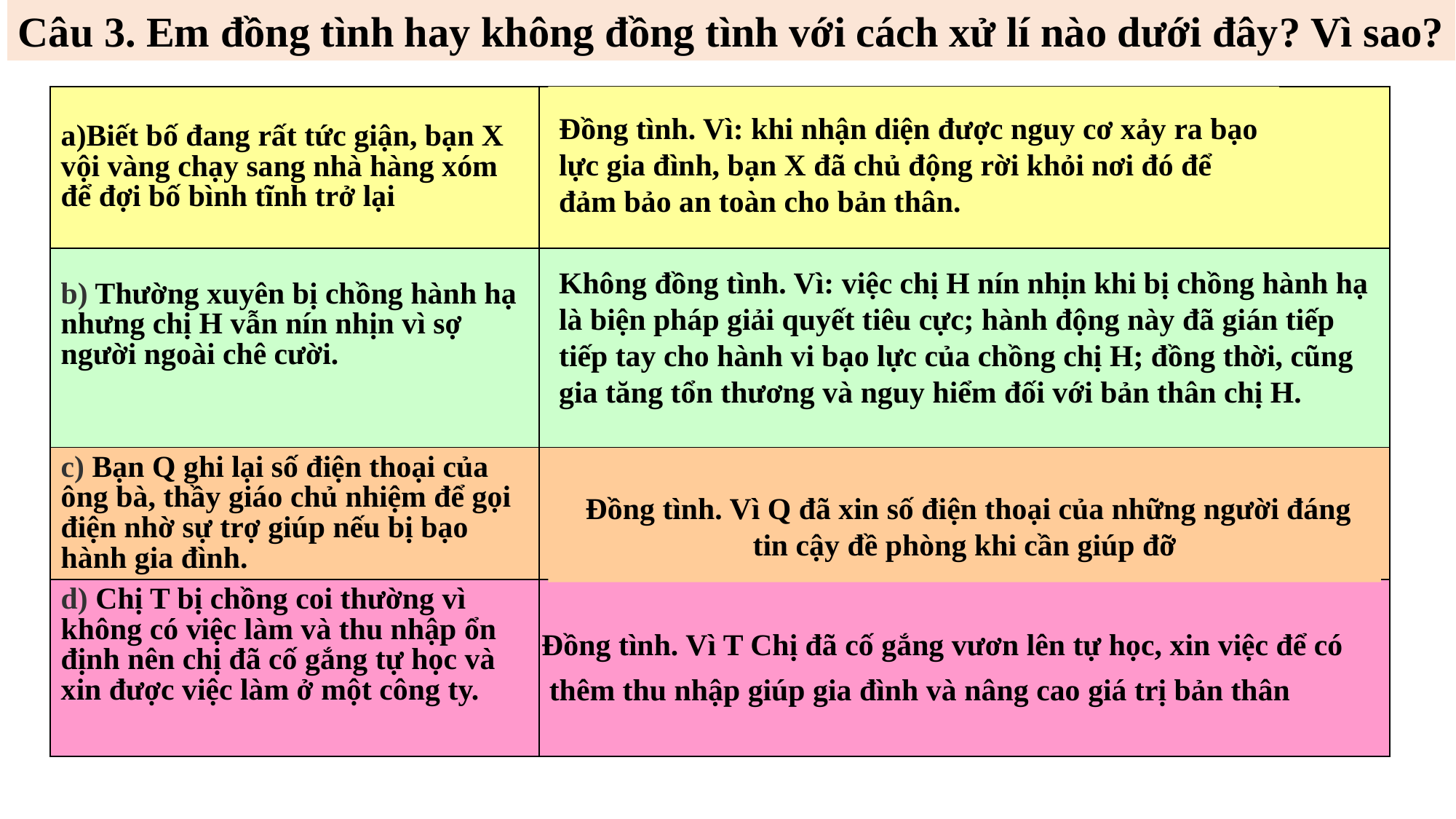

Câu 3. Em đồng tình hay không đồng tình với cách xử lí nào dưới đây? Vì sao?
| a)Biết bố đang rất tức giận, bạn X vội vàng chạy sang nhà hàng xóm để đợi bố bình tĩnh trở lại |  |
| --- | --- |
| b) Thường xuyên bị chồng hành hạ nhưng chị H vẫn nín nhịn vì sợ người ngoài chê cười. |  |
| c) Bạn Q ghi lại số điện thoại của ông bà, thầy giáo chủ nhiệm để gọi điện nhờ sự trợ giúp nếu bị bạo hành gia đình. |  |
| d) Chị T bị chồng coi thường vì không có việc làm và thu nhập ổn định nên chị đã cố gắng tự học và xin được việc làm ở một công ty. |  |
Đồng tình. Vì: khi nhận diện được nguy cơ xảy ra bạo lực gia đình, bạn X đã chủ động rời khỏi nơi đó để đảm bảo an toàn cho bản thân.
Không đồng tình. Vì: việc chị H nín nhịn khi bị chồng hành hạ là biện pháp giải quyết tiêu cực; hành động này đã gián tiếp tiếp tay cho hành vi bạo lực của chồng chị H; đồng thời, cũng gia tăng tổn thương và nguy hiểm đối với bản thân chị H.
 Đồng tình. Vì Q đã xin số điện thoại của những người đáng tin cậy đề phòng khi cần giúp đỡ
Đồng tình. Vì T Chị đã cố gắng vươn lên tự học, xin việc để có
 thêm thu nhập giúp gia đình và nâng cao giá trị bản thân